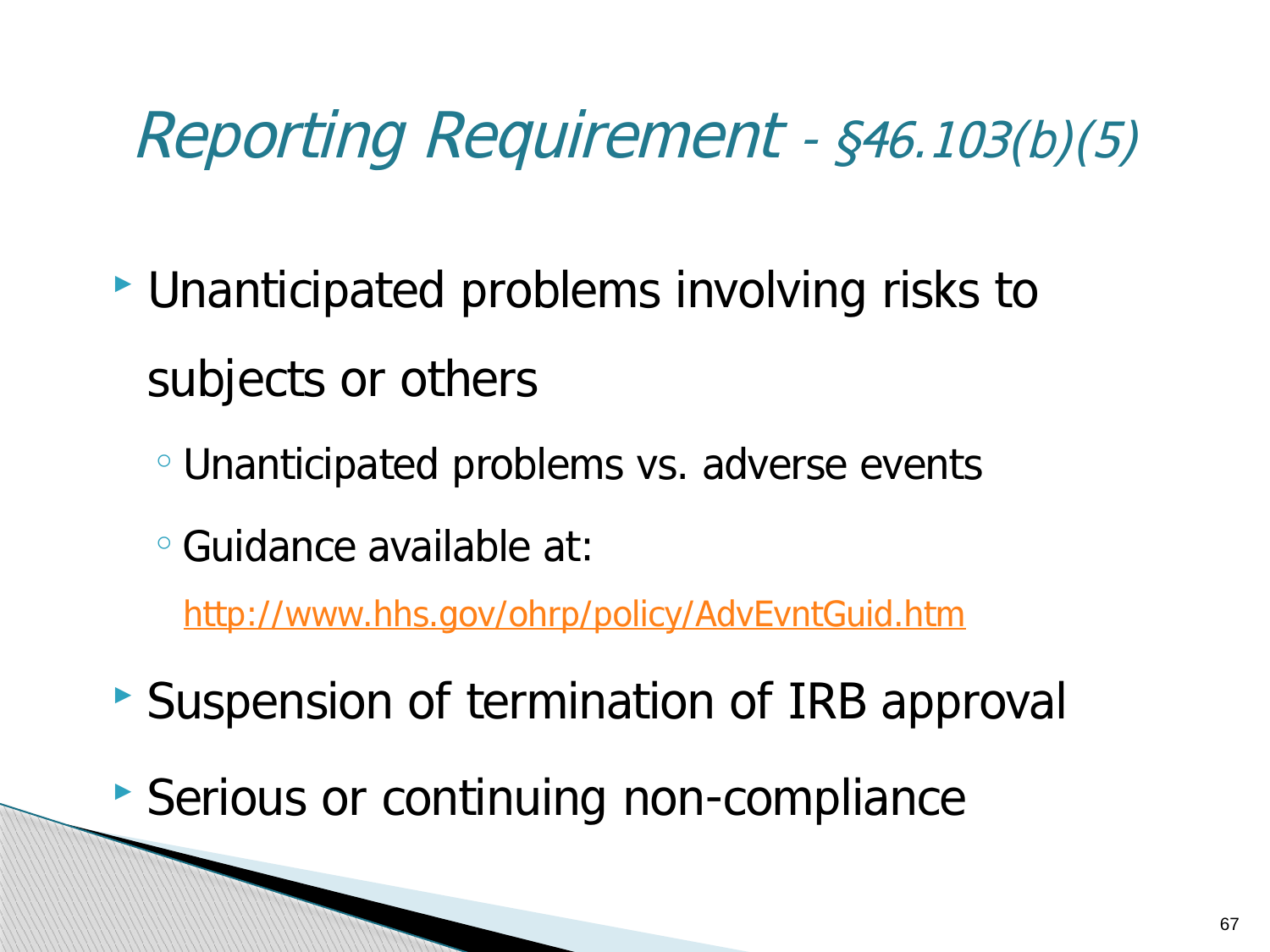

# Reporting Requirement - §46.103(b)(5)
Unanticipated problems involving risks to subjects or others
Unanticipated problems vs. adverse events
Guidance available at: http://www.hhs.gov/ohrp/policy/AdvEvntGuid.htm
Suspension of termination of IRB approval
Serious or continuing non-compliance

67